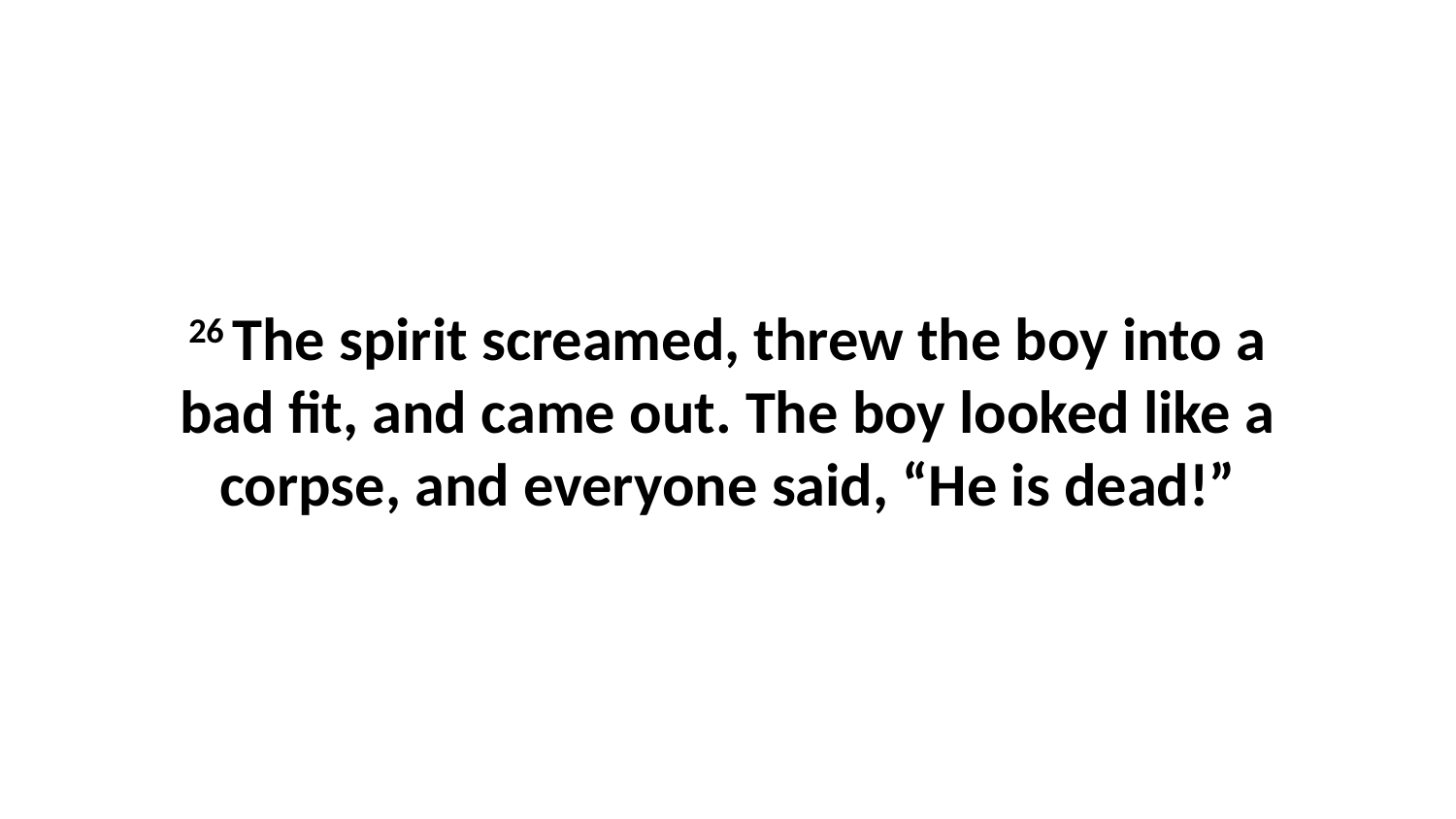

26 The spirit screamed, threw the boy into a bad fit, and came out. The boy looked like a corpse, and everyone said, “He is dead!”